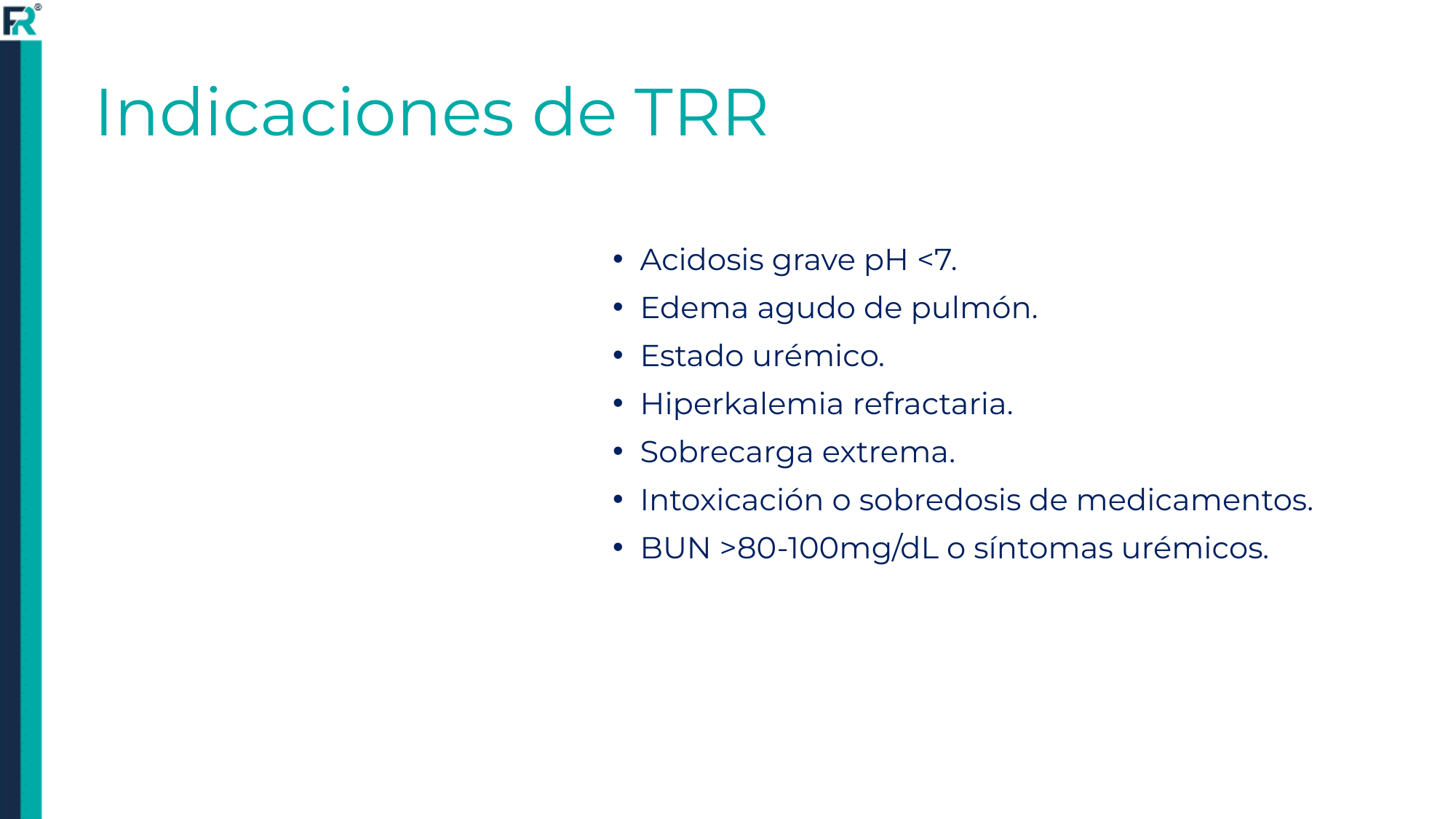

# Indicaciones de TRR
Acidosis grave pH <7.
Edema agudo de pulmón.
Estado urémico.
Hiperkalemia refractaria.
Sobrecarga extrema.
Intoxicación o sobredosis de medicamentos.
BUN >80-100mg/dL o síntomas urémicos.